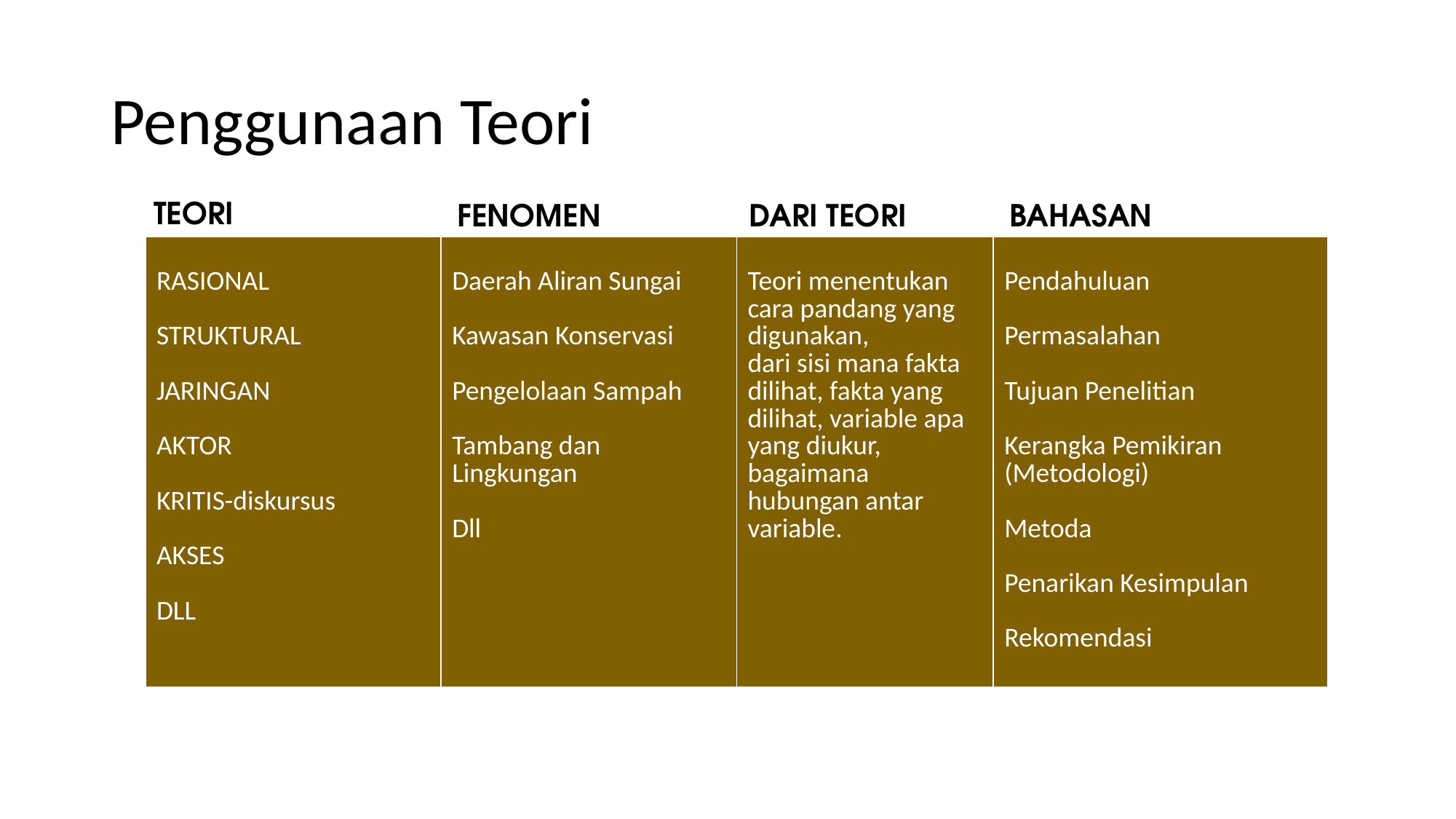

# Penggunaan Teori
VARIABLE
DARI TEORI
LINGKUP
BAHASAN
TEORI
FENOMENA
| RASIONAL STRUKTURAL JARINGAN AKTOR KRITIS-diskursus AKSES DLL | Daerah Aliran Sungai Kawasan Konservasi Pengelolaan Sampah Tambang dan Lingkungan Dll | Teori menentukan cara pandang yang digunakan, dari sisi mana fakta dilihat, fakta yang dilihat, variable apa yang diukur, bagaimana hubungan antar variable. | Pendahuluan Permasalahan Tujuan Penelitian Kerangka Pemikiran (Metodologi) Metoda Penarikan Kesimpulan Rekomendasi |
| --- | --- | --- | --- |